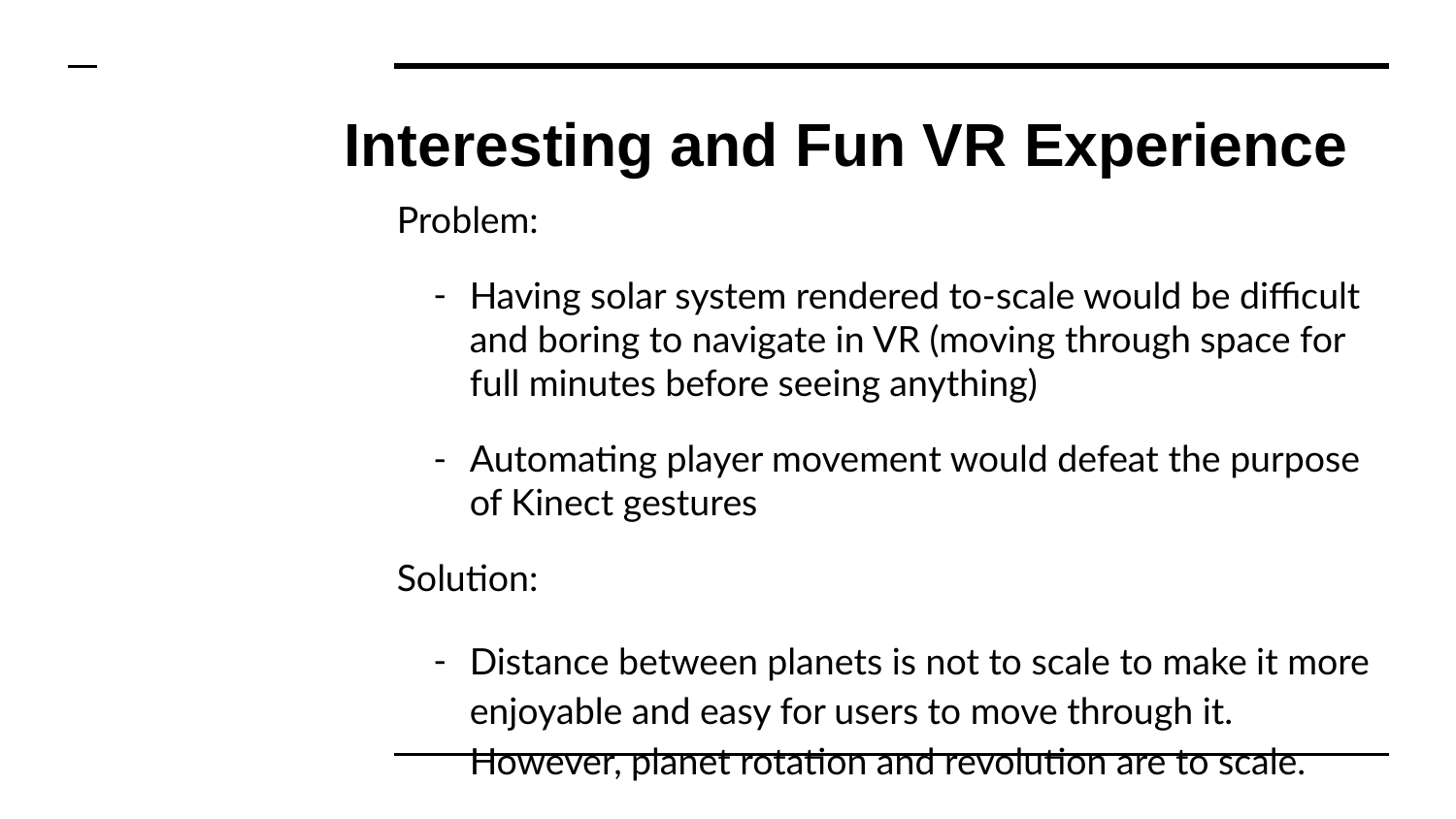

# Interesting and Fun VR Experience
Problem:
Having solar system rendered to-scale would be difficult and boring to navigate in VR (moving through space for full minutes before seeing anything)
Automating player movement would defeat the purpose of Kinect gestures
Solution:
Distance between planets is not to scale to make it more enjoyable and easy for users to move through it. However, planet rotation and revolution are to scale.